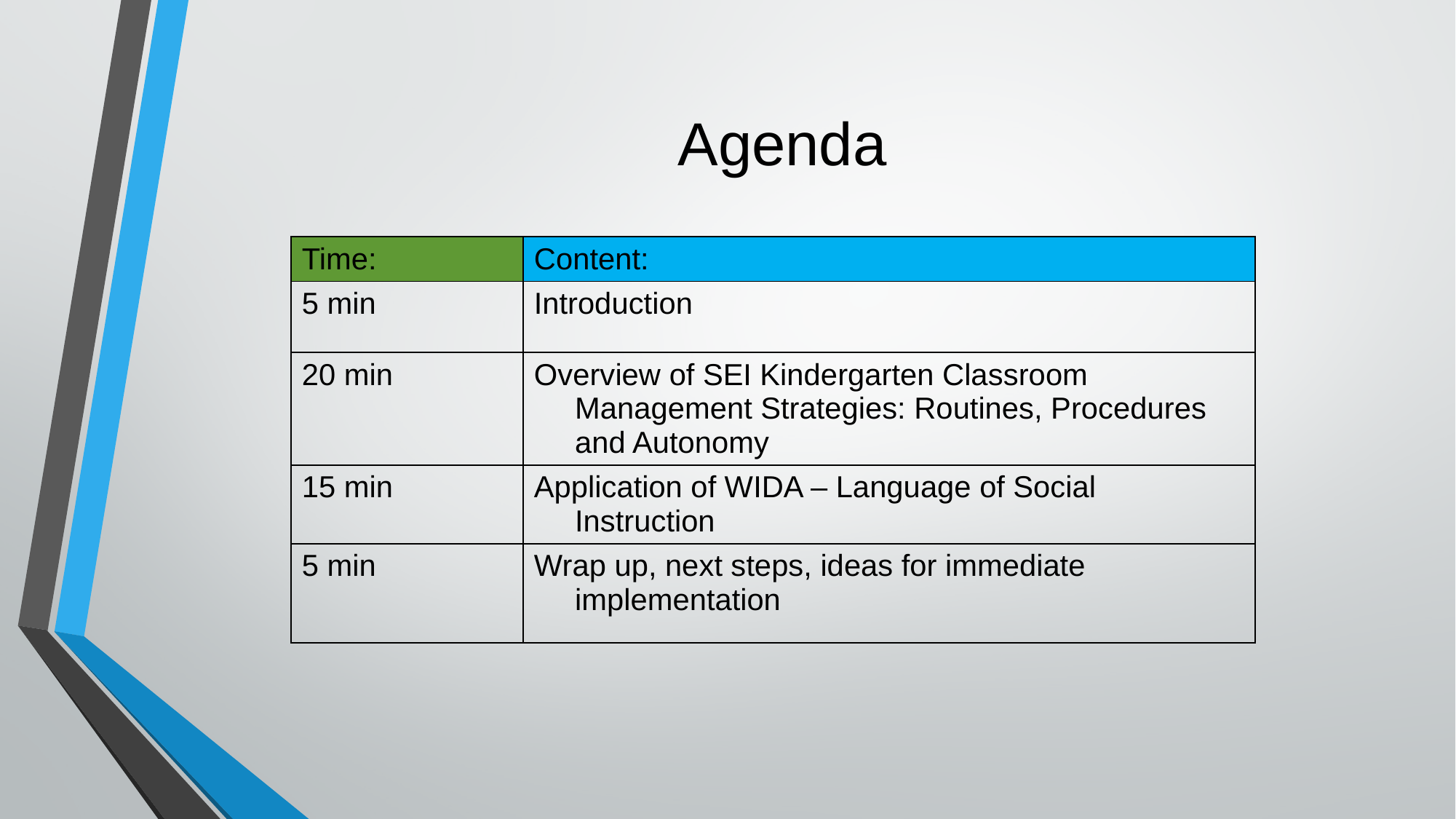

# Agenda
| Time: | Content: |
| --- | --- |
| 5 min | Introduction |
| 20 min | Overview of SEI Kindergarten Classroom Management Strategies: Routines, Procedures and Autonomy |
| 15 min | Application of WIDA – Language of Social Instruction |
| 5 min | Wrap up, next steps, ideas for immediate implementation |